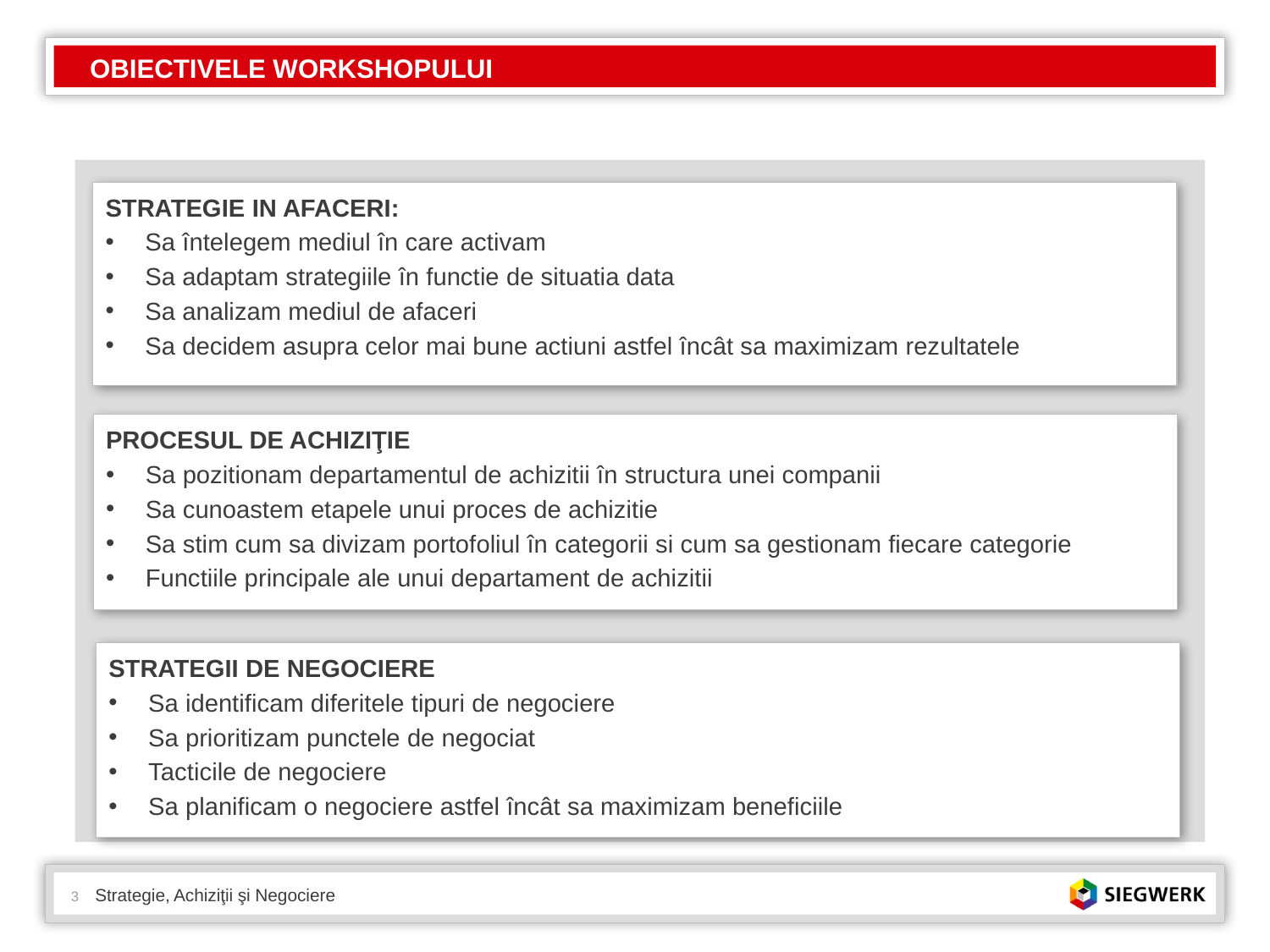

OBIECTIVELE WORKSHOPULUI

STRATEGIE IN AFACERI:
Sa întelegem mediul în care activam
Sa adaptam strategiile în functie de situatia data
Sa analizam mediul de afaceri
Sa decidem asupra celor mai bune actiuni astfel încât sa maximizam rezultatele
PROCESUL DE ACHIZIŢIE
Sa pozitionam departamentul de achizitii în structura unei companii
Sa cunoastem etapele unui proces de achizitie
Sa stim cum sa divizam portofoliul în categorii si cum sa gestionam fiecare categorie
Functiile principale ale unui departament de achizitii
STRATEGII DE NEGOCIERE
Sa identificam diferitele tipuri de negociere
Sa prioritizam punctele de negociat
Tacticile de negociere
Sa planificam o negociere astfel încât sa maximizam beneficiile
3
Strategie, Achiziţii şi Negociere